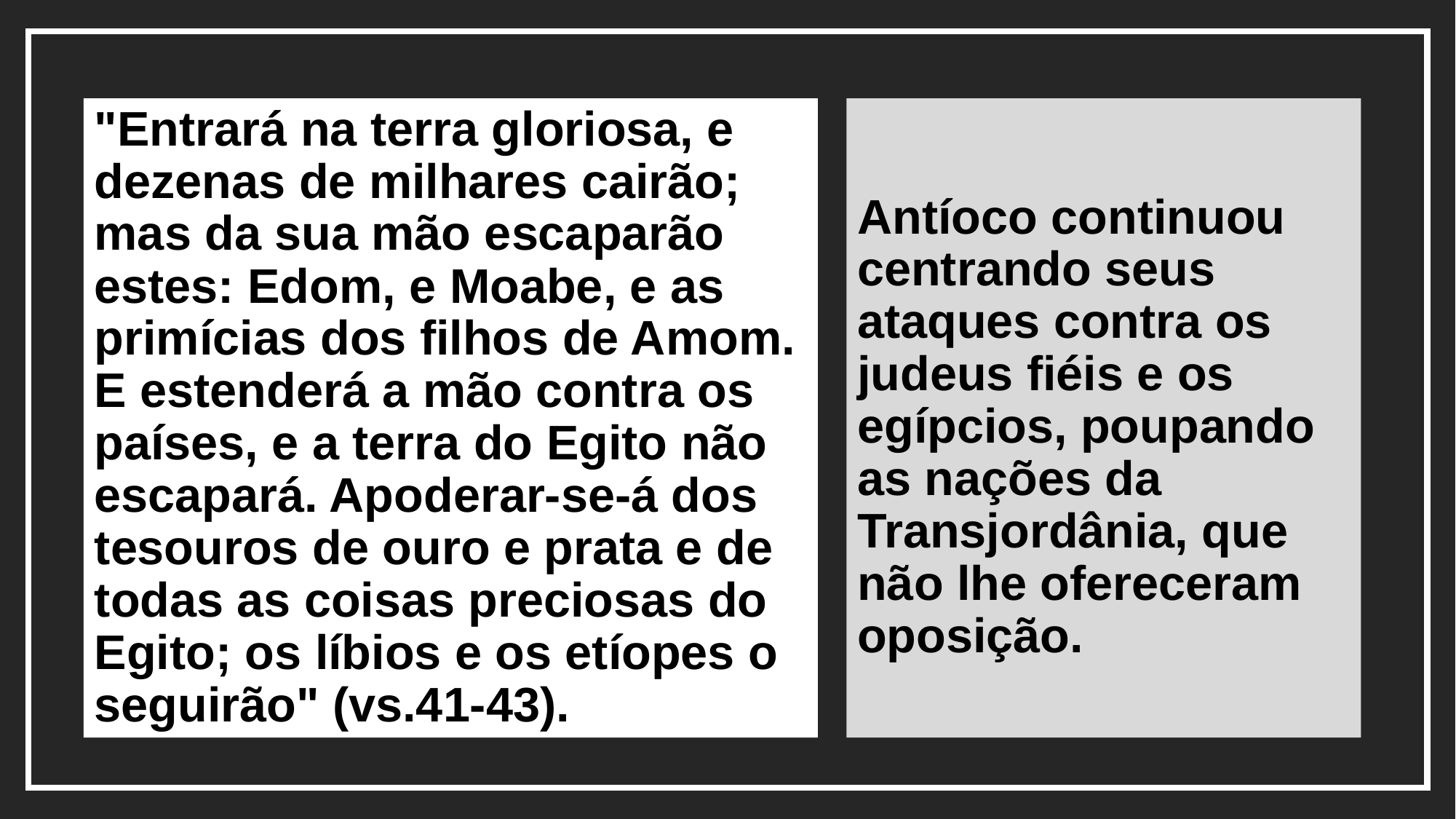

"Entrará na terra gloriosa, e dezenas de milhares cairão; mas da sua mão escaparão estes: Edom, e Moabe, e as primícias dos filhos de Amom. E estenderá a mão contra os países, e a terra do Egito não escapará. Apoderar-se-á dos tesouros de ouro e prata e de todas as coisas preciosas do Egito; os líbios e os etíopes o seguirão" (vs.41-43).

Antíoco continuou centrando seus ataques contra os judeus fiéis e os egípcios, poupando as nações da Transjordânia, que não lhe ofereceram oposição.